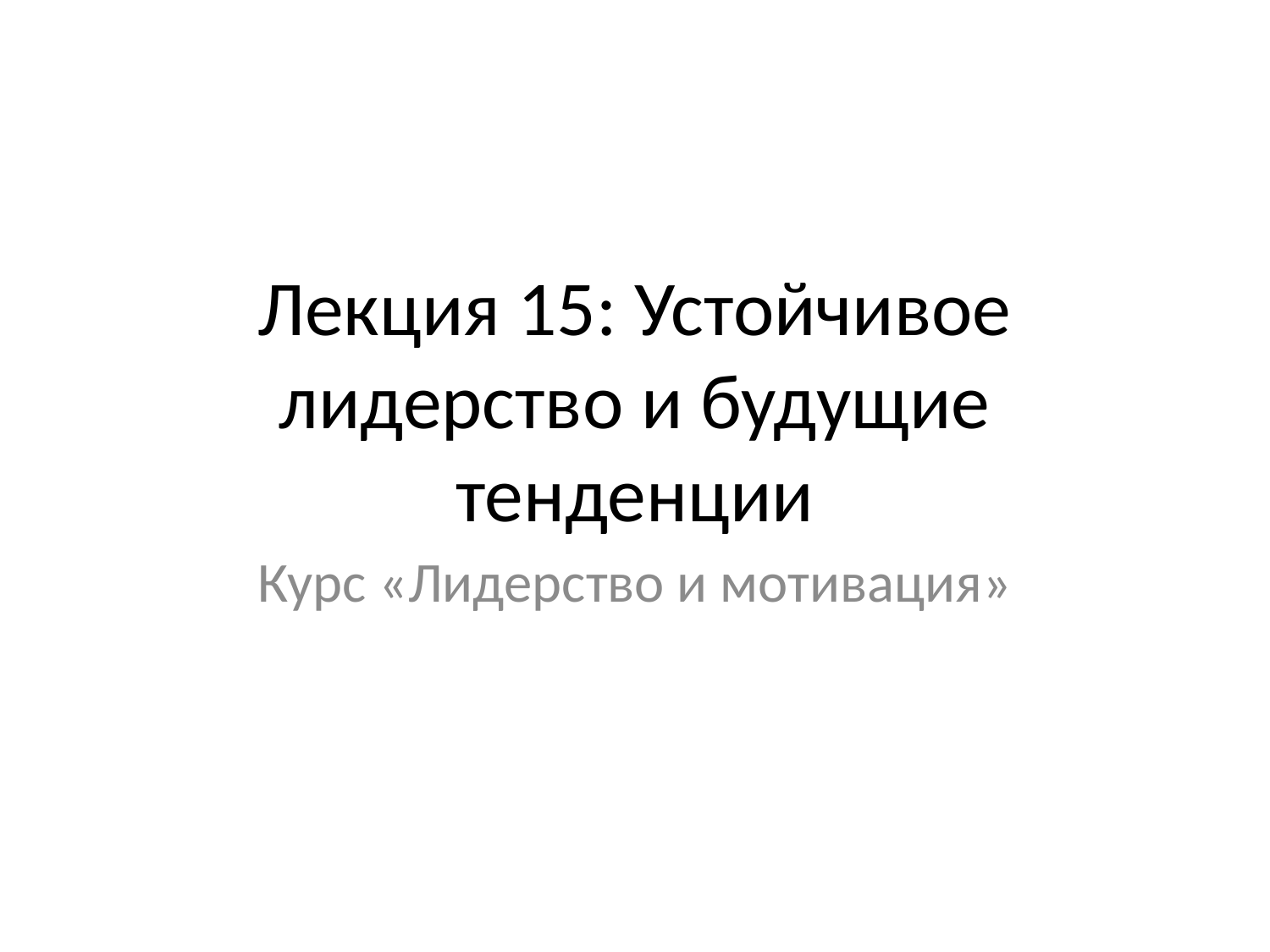

# Лекция 15: Устойчивое лидерство и будущие тенденции
Курс «Лидерство и мотивация»